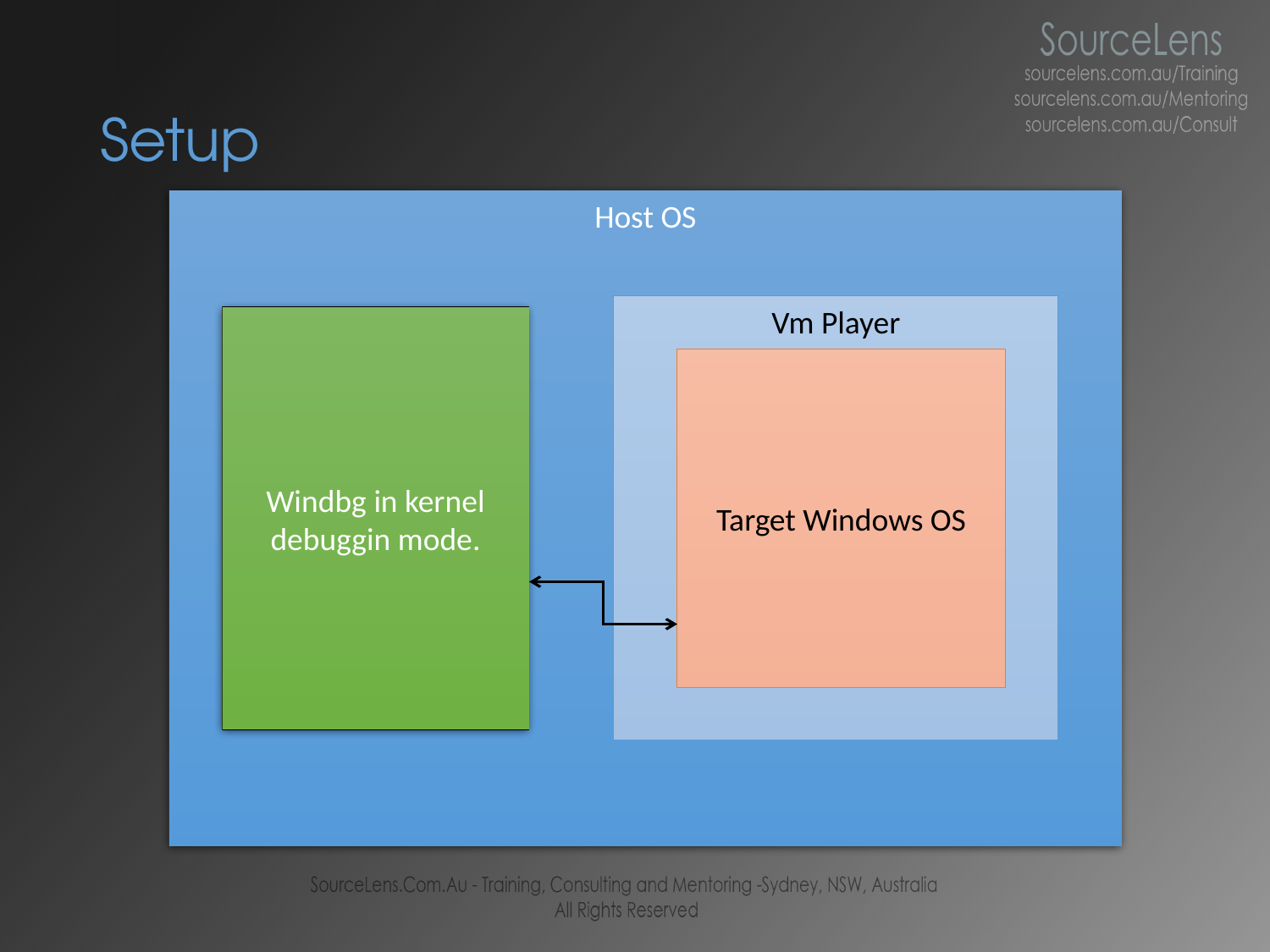

# Setup
Host OS
Vm Player
Windbg in kernel debuggin mode.
Target Windows OS